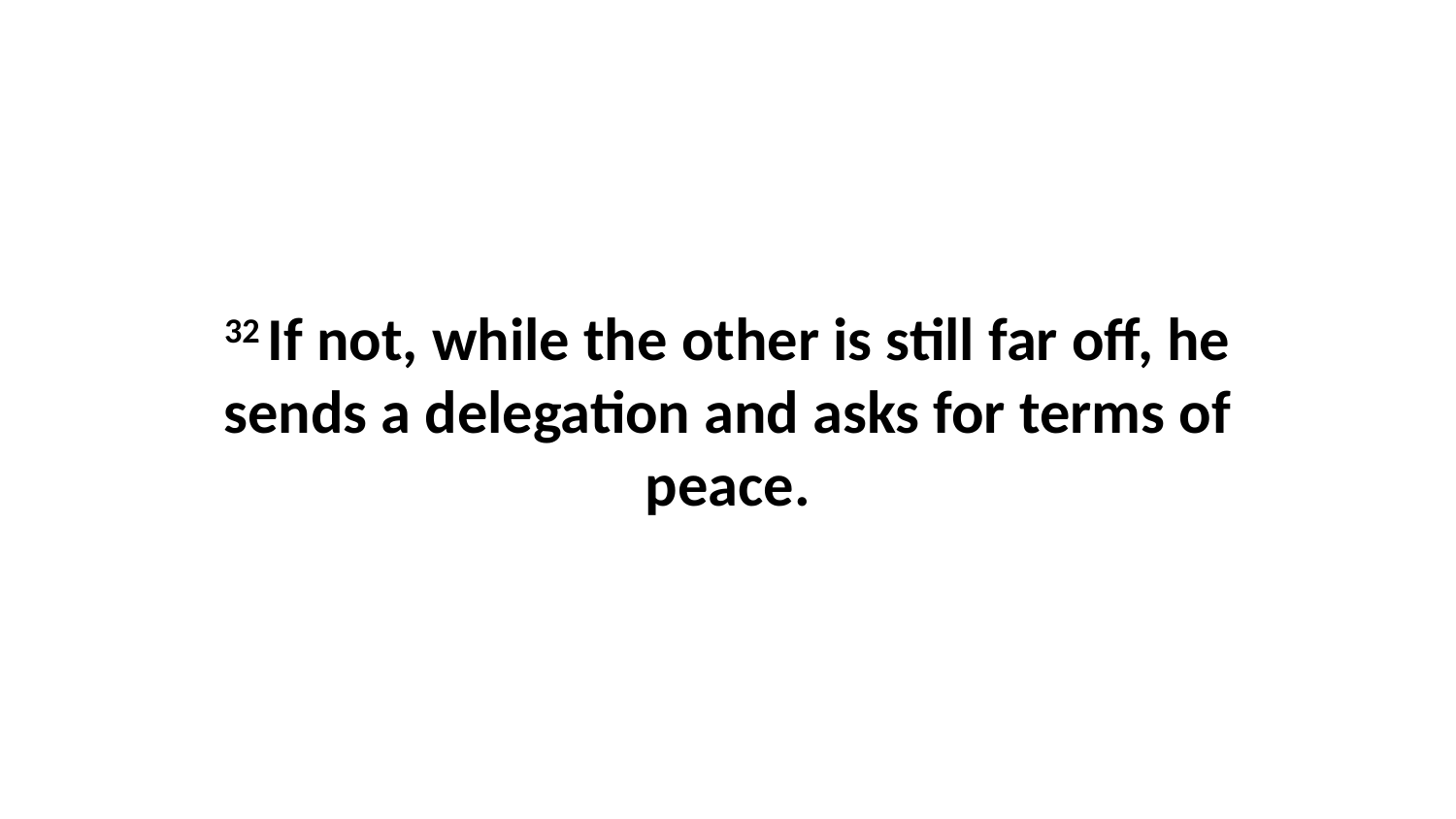

32 If not, while the other is still far off, he sends a delegation and asks for terms of peace.